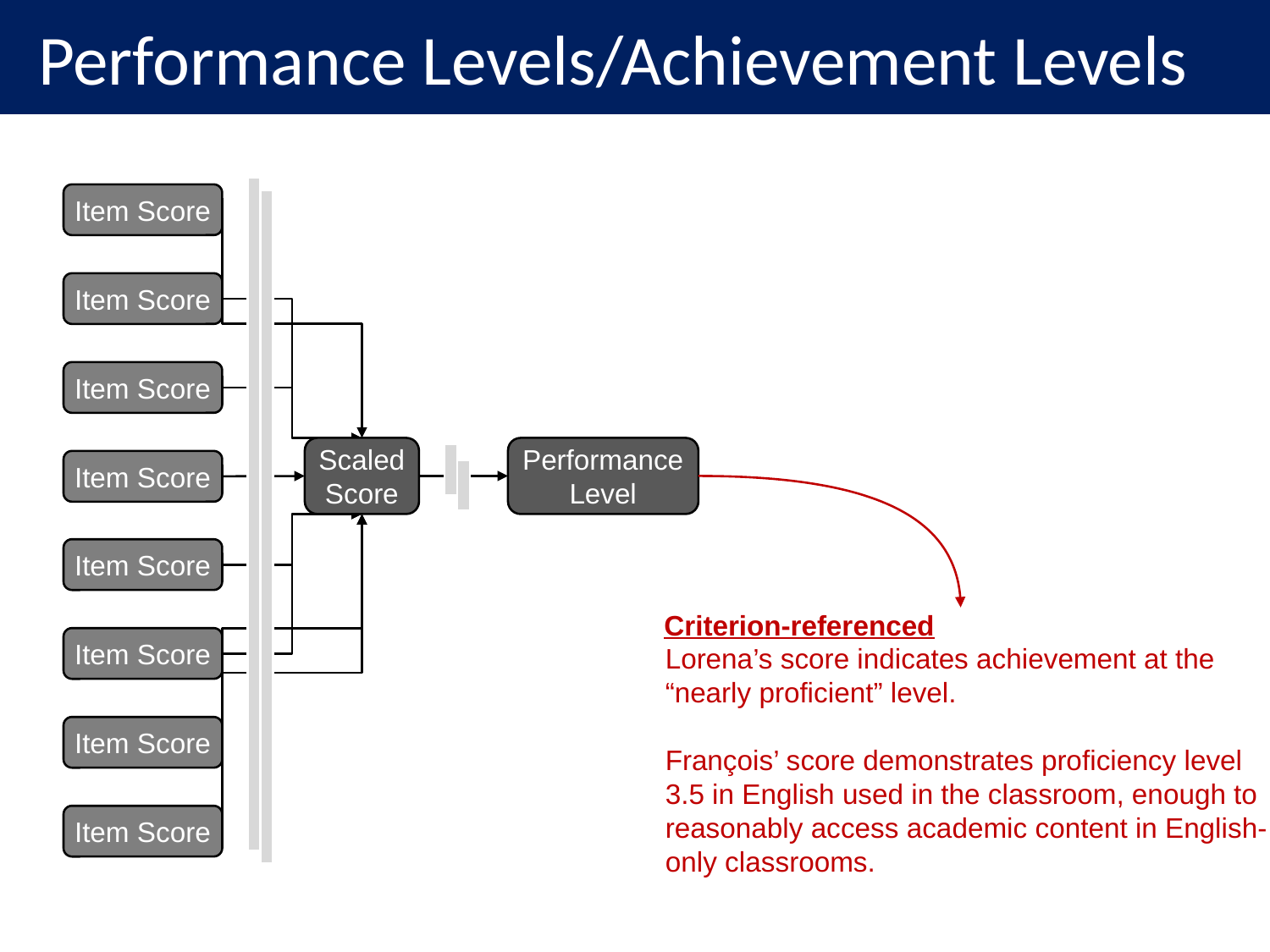

Performance Levels/Achievement Levels

Item Score
Item Score
Item Score
Item Score
Item Score
Item Score
Item Score
Item Score
Scaled
Score

Performance
Level

Criterion-referenced
Lorena’s score indicates achievement at the “nearly proficient” level.

François’ score demonstrates proficiency level 3.5 in English used in the classroom, enough to reasonably access academic content in English-only classrooms.